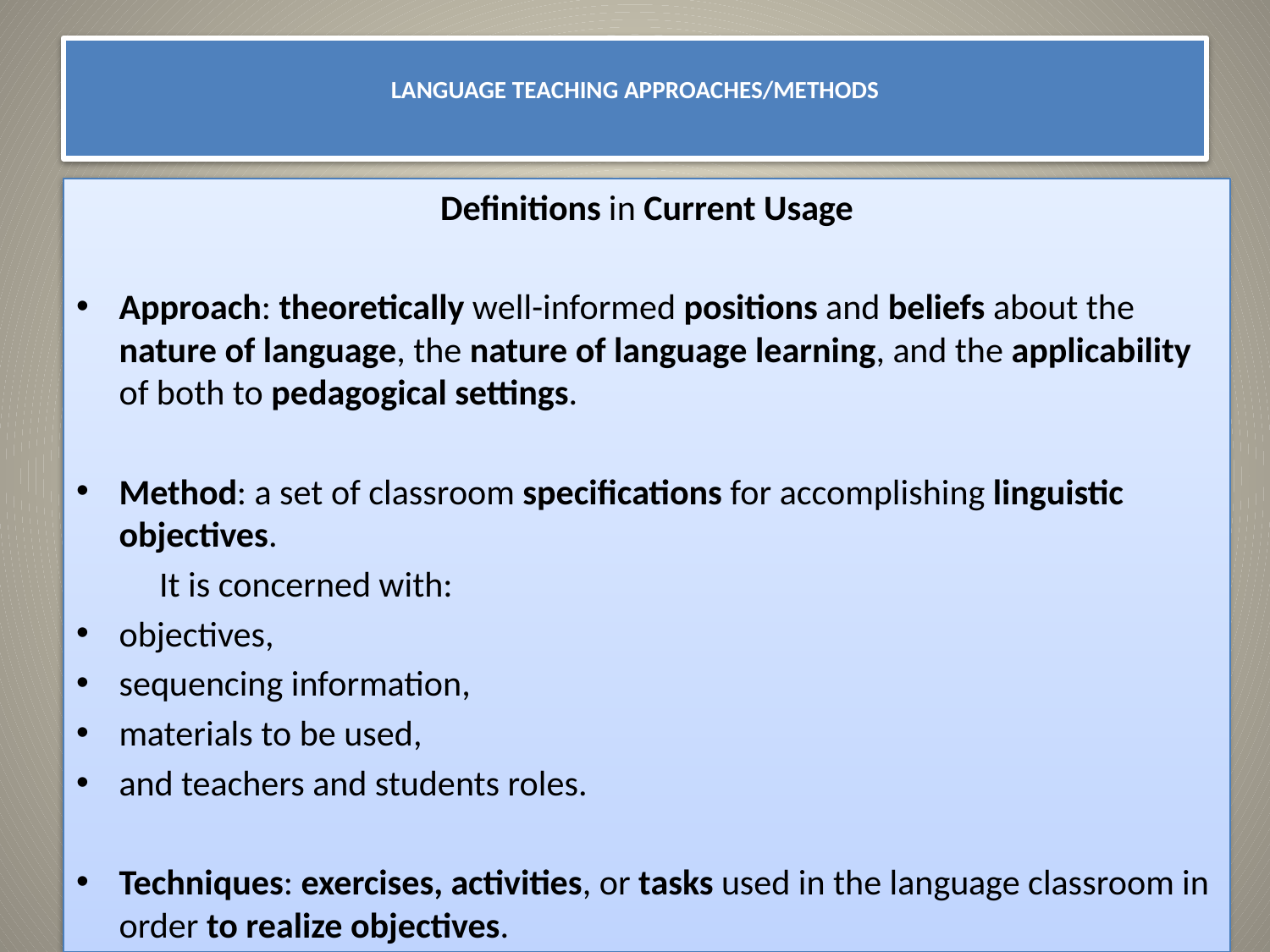

# Language Teaching Approaches/Methods
Definitions in Current Usage

Approach: theoretically well-informed positions and beliefs about the nature of language, the nature of language learning, and the applicability of both to pedagogical settings.

Method: a set of classroom specifications for accomplishing linguistic objectives.
	     It is concerned with:
objectives,
sequencing information,
materials to be used,
and teachers and students roles.

Techniques: exercises, activities, or tasks used in the language classroom in order to realize objectives.